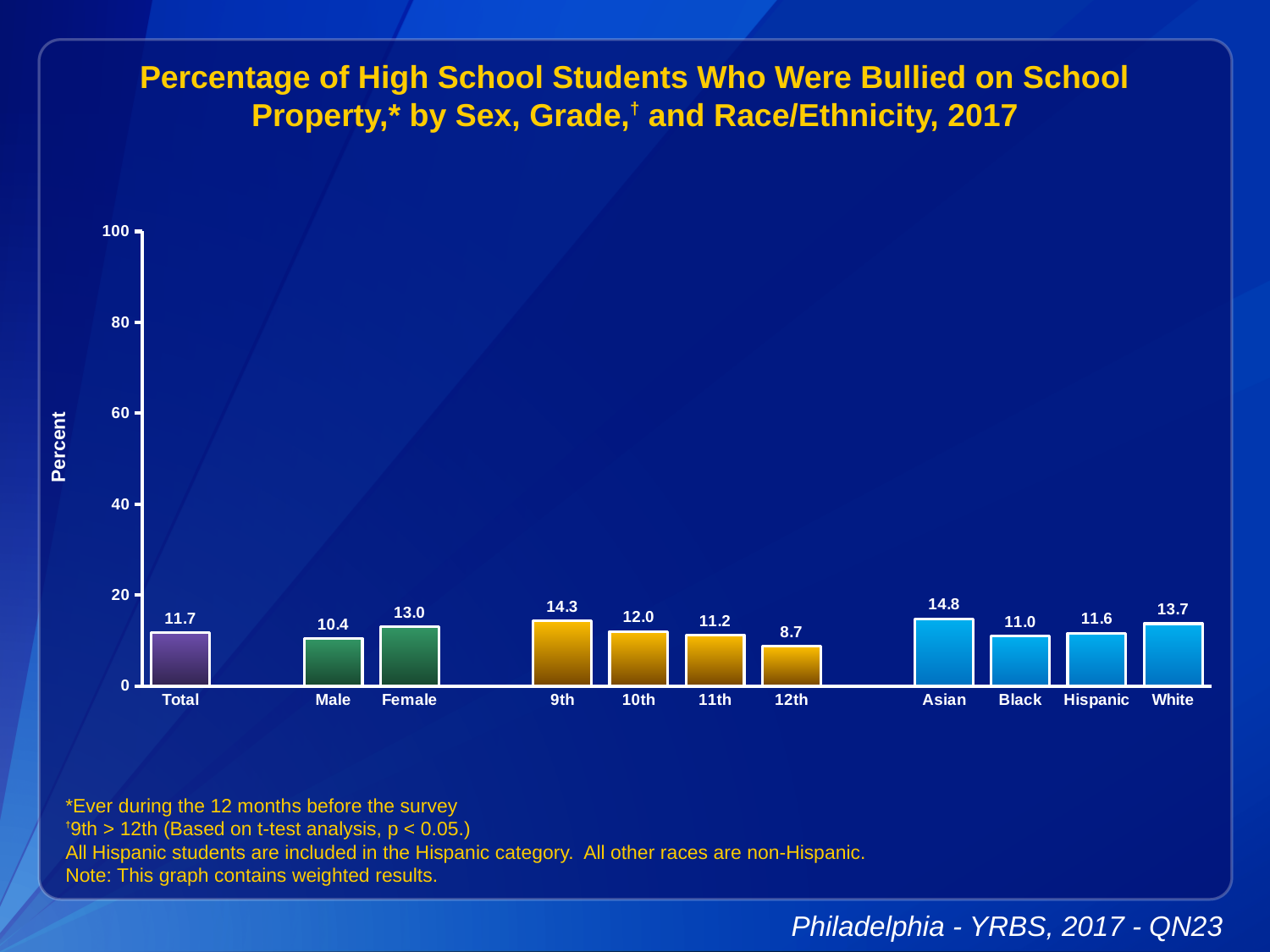

Percentage of High School Students Who Were Bullied on School Property,* by Sex, Grade,† and Race/Ethnicity, 2017

### Chart

| Category | Series 1 |
|---|---|
| Total | 11.7 |
|  | None |
| Male | 10.4 |
| Female | 13.0 |
|  | None |
| 9th | 14.3 |
| 10th | 12.0 |
| 11th | 11.2 |
| 12th | 8.7 |
|  | None |
| Asian | 14.8 |
| Black | 11.0 |
| Hispanic | 11.6 |
| White | 13.7 |
*Ever during the 12 months before the survey
†9th > 12th (Based on t-test analysis, p < 0.05.)
All Hispanic students are included in the Hispanic category.  All other races are non-Hispanic.
Note: This graph contains weighted results.
Philadelphia - YRBS, 2017 - QN23